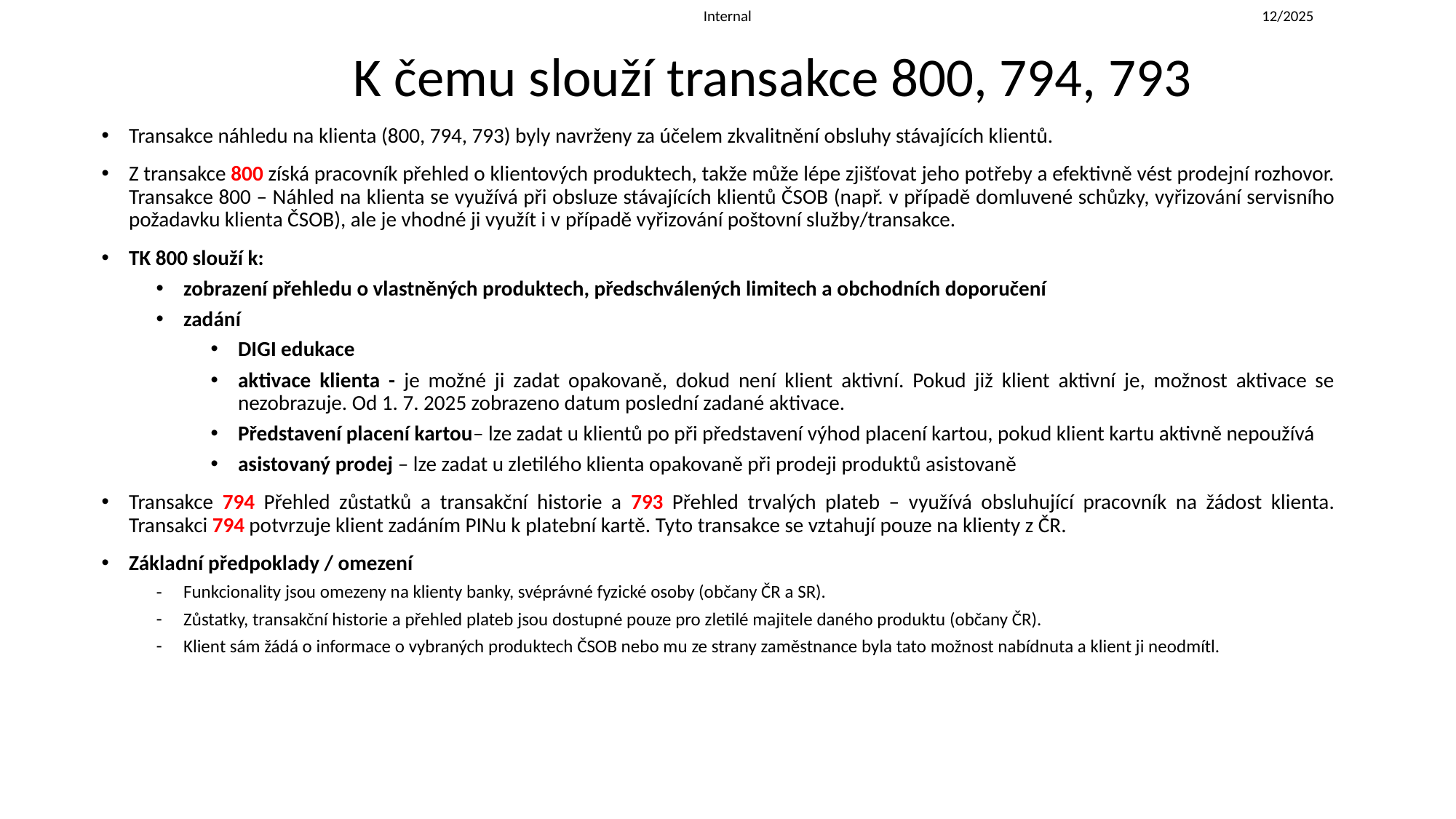

# K čemu slouží transakce 800, 794, 793
12/2025
Transakce náhledu na klienta (800, 794, 793) byly navrženy za účelem zkvalitnění obsluhy stávajících klientů.
Z transakce 800 získá pracovník přehled o klientových produktech, takže může lépe zjišťovat jeho potřeby a efektivně vést prodejní rozhovor. Transakce 800 – Náhled na klienta se využívá při obsluze stávajících klientů ČSOB (např. v případě domluvené schůzky, vyřizování servisního požadavku klienta ČSOB), ale je vhodné ji využít i v případě vyřizování poštovní služby/transakce.
TK 800 slouží k:
zobrazení přehledu o vlastněných produktech, předschválených limitech a obchodních doporučení
zadání
DIGI edukace
aktivace klienta - je možné ji zadat opakovaně, dokud není klient aktivní. Pokud již klient aktivní je, možnost aktivace se nezobrazuje. Od 1. 7. 2025 zobrazeno datum poslední zadané aktivace.
Představení placení kartou– lze zadat u klientů po při představení výhod placení kartou, pokud klient kartu aktivně nepoužívá
asistovaný prodej – lze zadat u zletilého klienta opakovaně při prodeji produktů asistovaně
Transakce 794 Přehled zůstatků a transakční historie a 793 Přehled trvalých plateb – využívá obsluhující pracovník na žádost klienta. Transakci 794 potvrzuje klient zadáním PINu k platební kartě. Tyto transakce se vztahují pouze na klienty z ČR.
Základní předpoklady / omezení
Funkcionality jsou omezeny na klienty banky, svéprávné fyzické osoby (občany ČR a SR).
Zůstatky, transakční historie a přehled plateb jsou dostupné pouze pro zletilé majitele daného produktu (občany ČR).
Klient sám žádá o informace o vybraných produktech ČSOB nebo mu ze strany zaměstnance byla tato možnost nabídnuta a klient ji neodmítl.